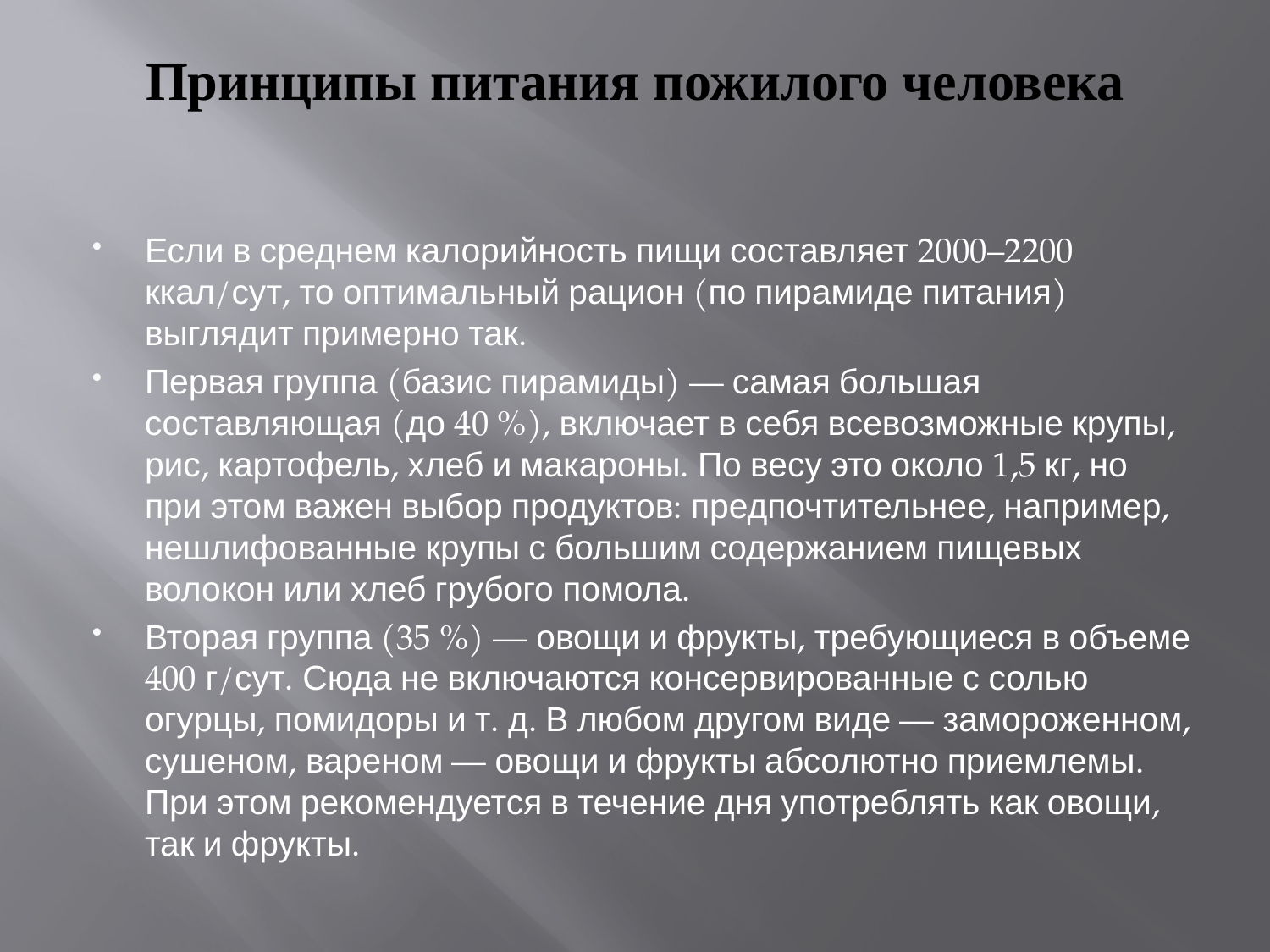

# Принципы питания пожилого человека
Если в среднем калорийность пищи составляет 2000–2200 ккал/сут, то оптимальный рацион (по пирамиде питания) выглядит примерно так.
Первая группа (базис пирамиды) — самая большая составляющая (до 40 %), включает в себя всевозможные крупы, рис, картофель, хлеб и макароны. По весу это около 1,5 кг, но при этом важен выбор продуктов: предпочтительнее, например, нешлифованные крупы с большим содержанием пищевых волокон или хлеб грубого помола.
Вторая группа (35 %) — овощи и фрукты, требующиеся в объеме 400 г/сут. Сюда не включаются консервированные с солью огурцы, помидоры и т. д. В любом другом виде — замороженном, сушеном, вареном — овощи и фрукты абсолютно приемлемы. При этом рекомендуется в течение дня употреблять как овощи, так и фрукты.